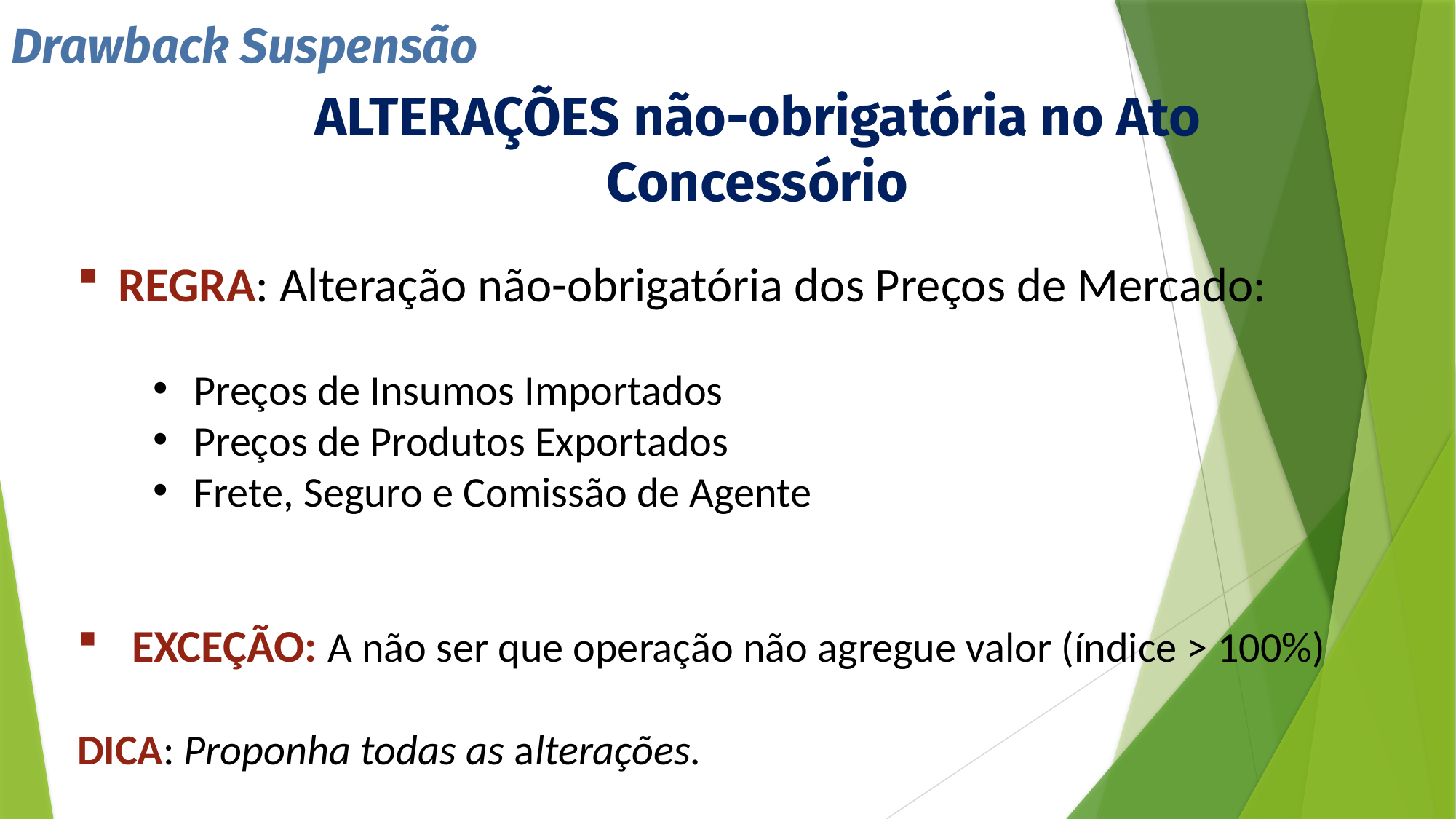

Drawback Suspensão
ALTERAÇÕES não-obrigatória no Ato Concessório

REGRA: Alteração não-obrigatória dos Preços de Mercado:

Preços de Insumos Importados
Preços de Produtos Exportados
Frete, Seguro e Comissão de Agente

EXCEÇÃO: A não ser que operação não agregue valor (índice > 100%)

DICA: Proponha todas as alterações.